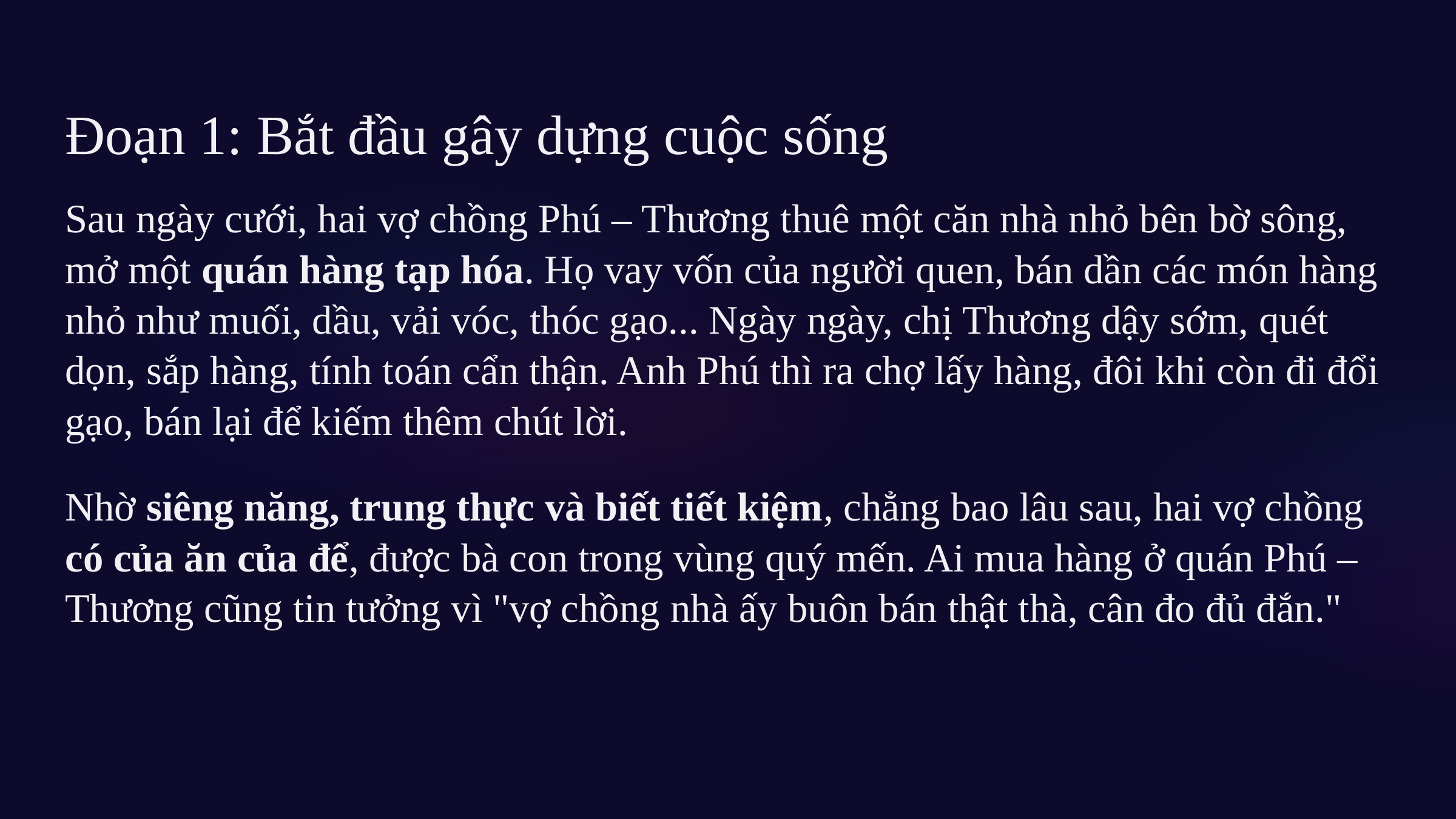

Đoạn 1: Bắt đầu gây dựng cuộc sống
Sau ngày cưới, hai vợ chồng Phú – Thương thuê một căn nhà nhỏ bên bờ sông, mở một quán hàng tạp hóa. Họ vay vốn của người quen, bán dần các món hàng nhỏ như muối, dầu, vải vóc, thóc gạo... Ngày ngày, chị Thương dậy sớm, quét dọn, sắp hàng, tính toán cẩn thận. Anh Phú thì ra chợ lấy hàng, đôi khi còn đi đổi gạo, bán lại để kiếm thêm chút lời.
Nhờ siêng năng, trung thực và biết tiết kiệm, chẳng bao lâu sau, hai vợ chồng có của ăn của để, được bà con trong vùng quý mến. Ai mua hàng ở quán Phú – Thương cũng tin tưởng vì "vợ chồng nhà ấy buôn bán thật thà, cân đo đủ đắn."